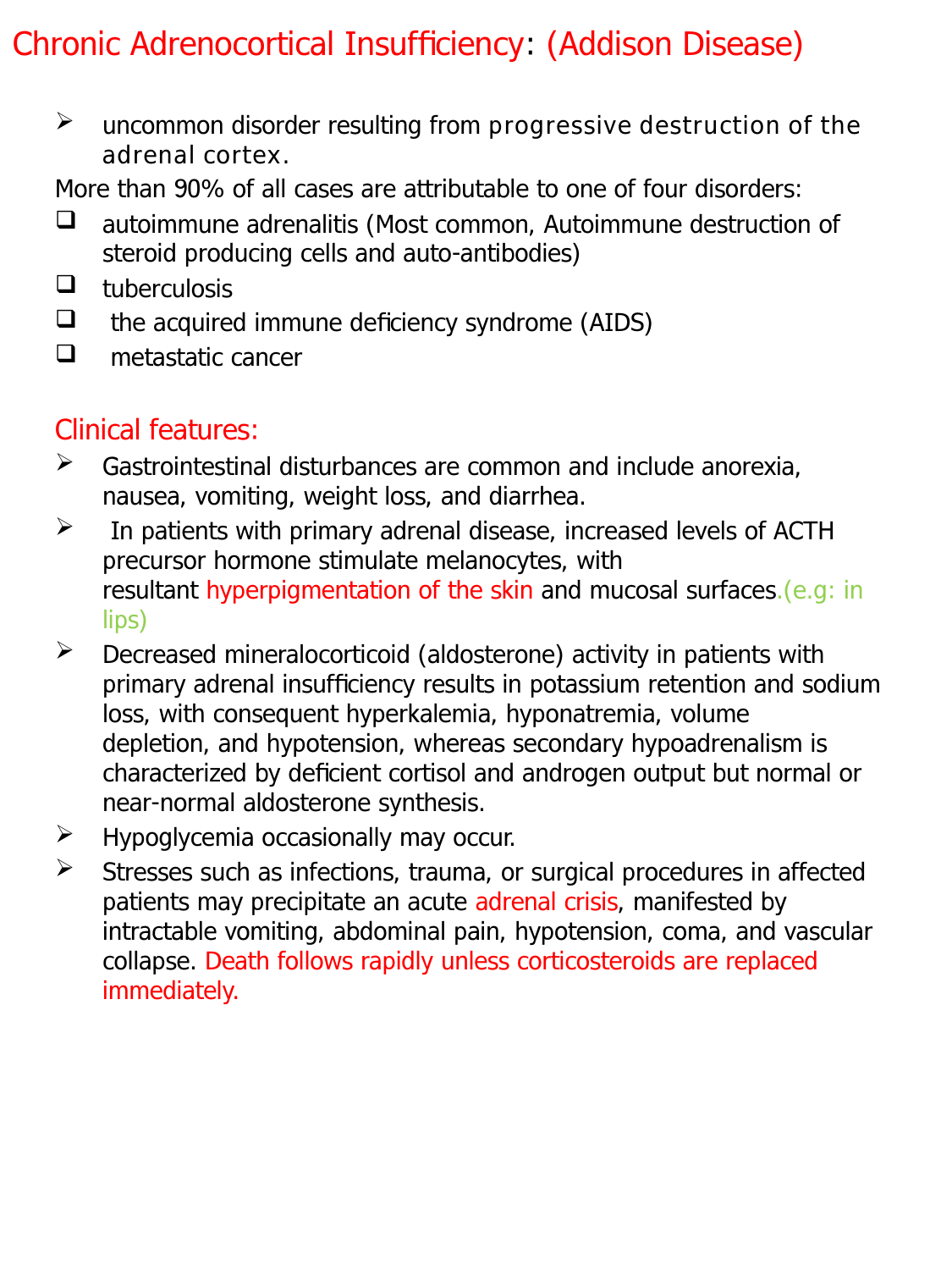

# Chronic Adrenocortical Insufficiency: (Addison Disease)
uncommon disorder resulting from progressive destruction of the adrenal cortex.
More than 90% of all cases are attributable to one of four disorders:
autoimmune adrenalitis (Most common, Autoimmune destruction of steroid producing cells and auto-antibodies)
tuberculosis
 the acquired immune deficiency syndrome (AIDS)
 metastatic cancer

Clinical features:
Gastrointestinal disturbances are common and include anorexia, nausea, vomiting, weight loss, and diarrhea.
 In patients with primary adrenal disease, increased levels of ACTH precursor hormone stimulate melanocytes, with resultant hyperpigmentation of the skin and mucosal surfaces.(e.g: in lips)
Decreased mineralocorticoid (aldosterone) activity in patients with primary adrenal insufficiency results in potassium retention and sodium loss, with consequent hyperkalemia, hyponatremia, volume depletion, and hypotension, whereas secondary hypoadrenalism is characterized by deficient cortisol and androgen output but normal or near-normal aldosterone synthesis.
Hypoglycemia occasionally may occur.
Stresses such as infections, trauma, or surgical procedures in affected patients may precipitate an acute adrenal crisis, manifested by intractable vomiting, abdominal pain, hypotension, coma, and vascular collapse. Death follows rapidly unless corticosteroids are replaced immediately.